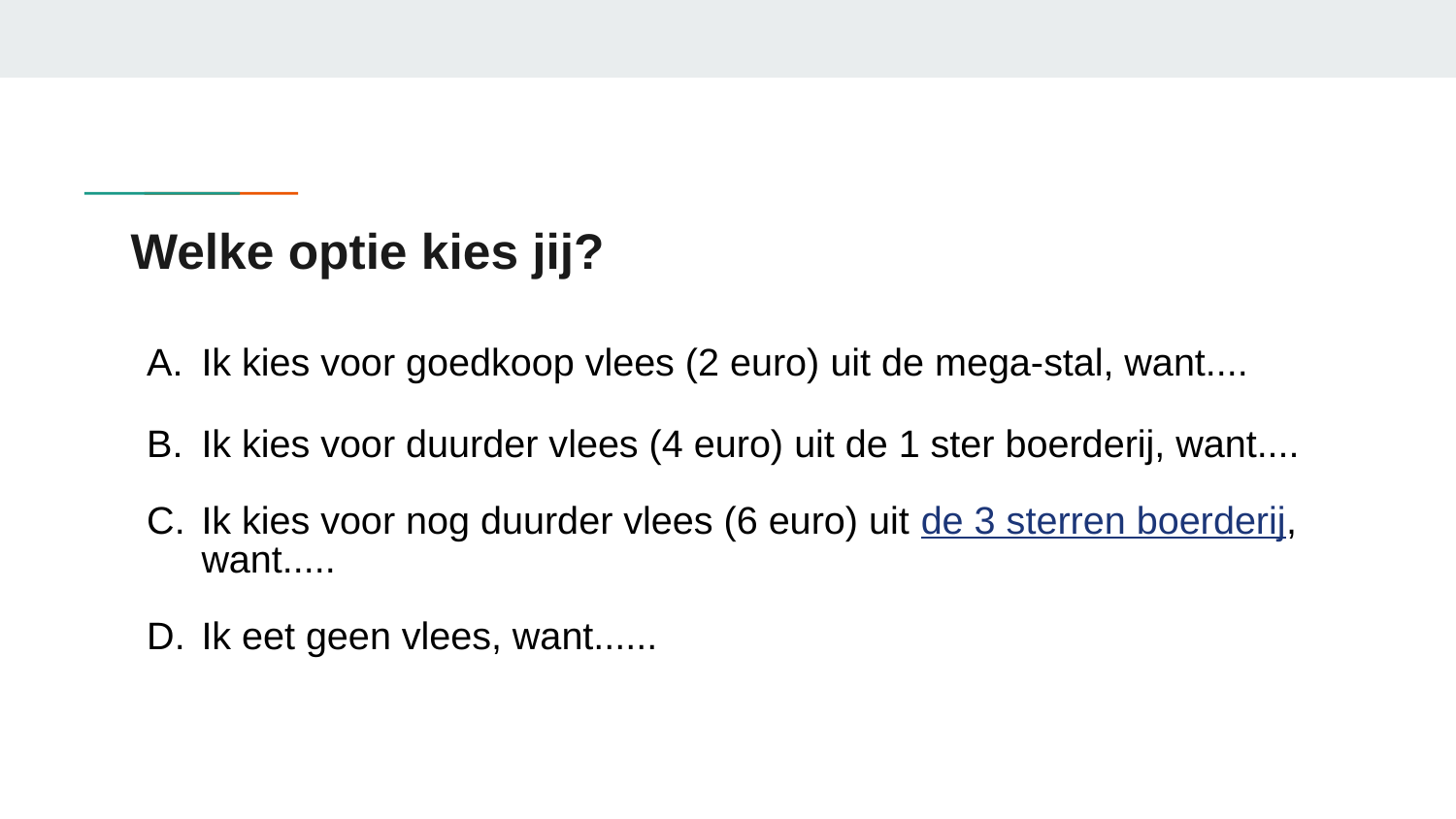

# Welke optie kies jij?
Ik kies voor goedkoop vlees (2 euro) uit de mega-stal, want....
Ik kies voor duurder vlees (4 euro) uit de 1 ster boerderij, want....
Ik kies voor nog duurder vlees (6 euro) uit de 3 sterren boerderij, want.....
Ik eet geen vlees, want......